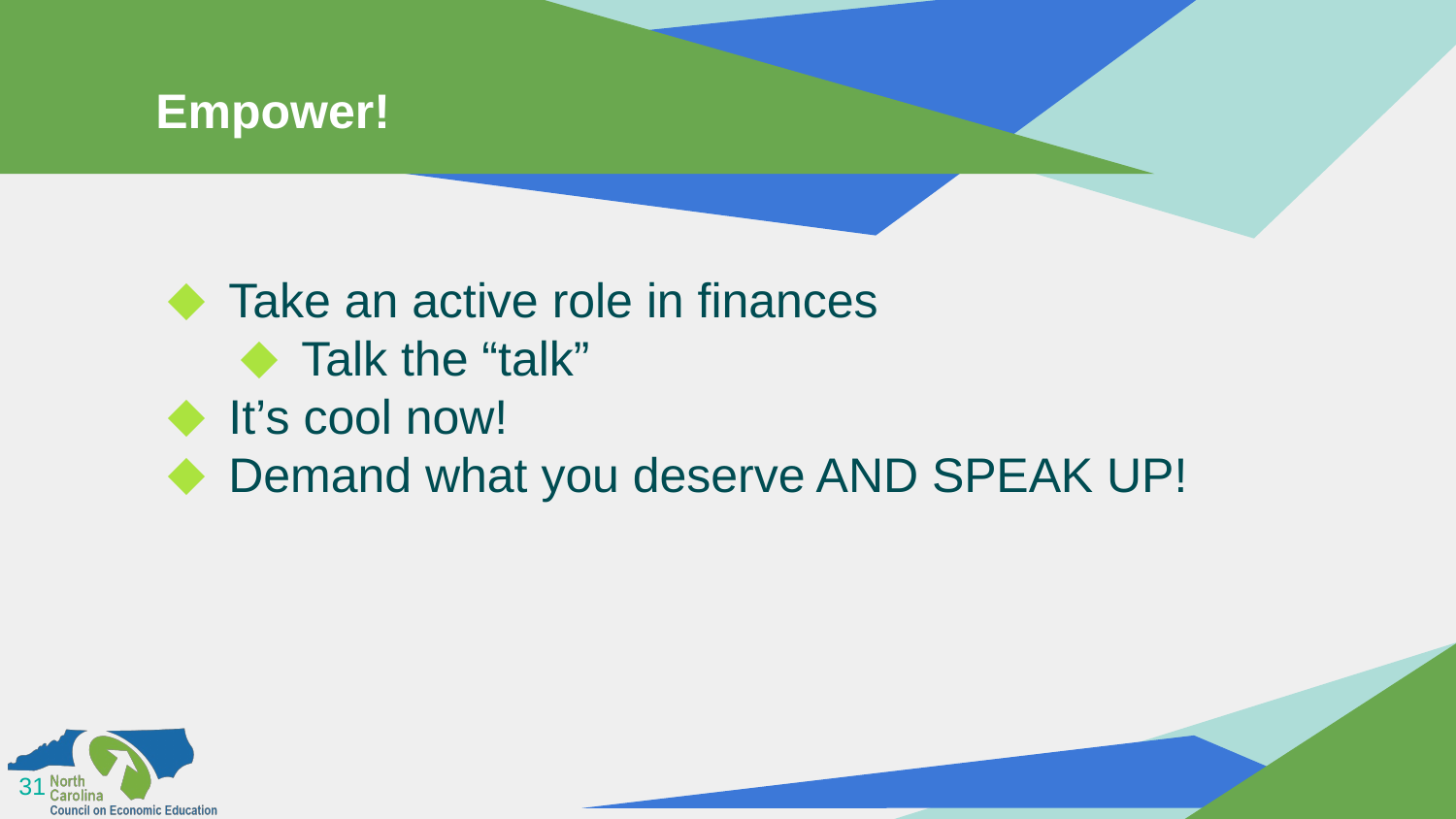

# Empower!
Take an active role in finances
Talk the “talk”
It’s cool now!
Demand what you deserve AND SPEAK UP!
31